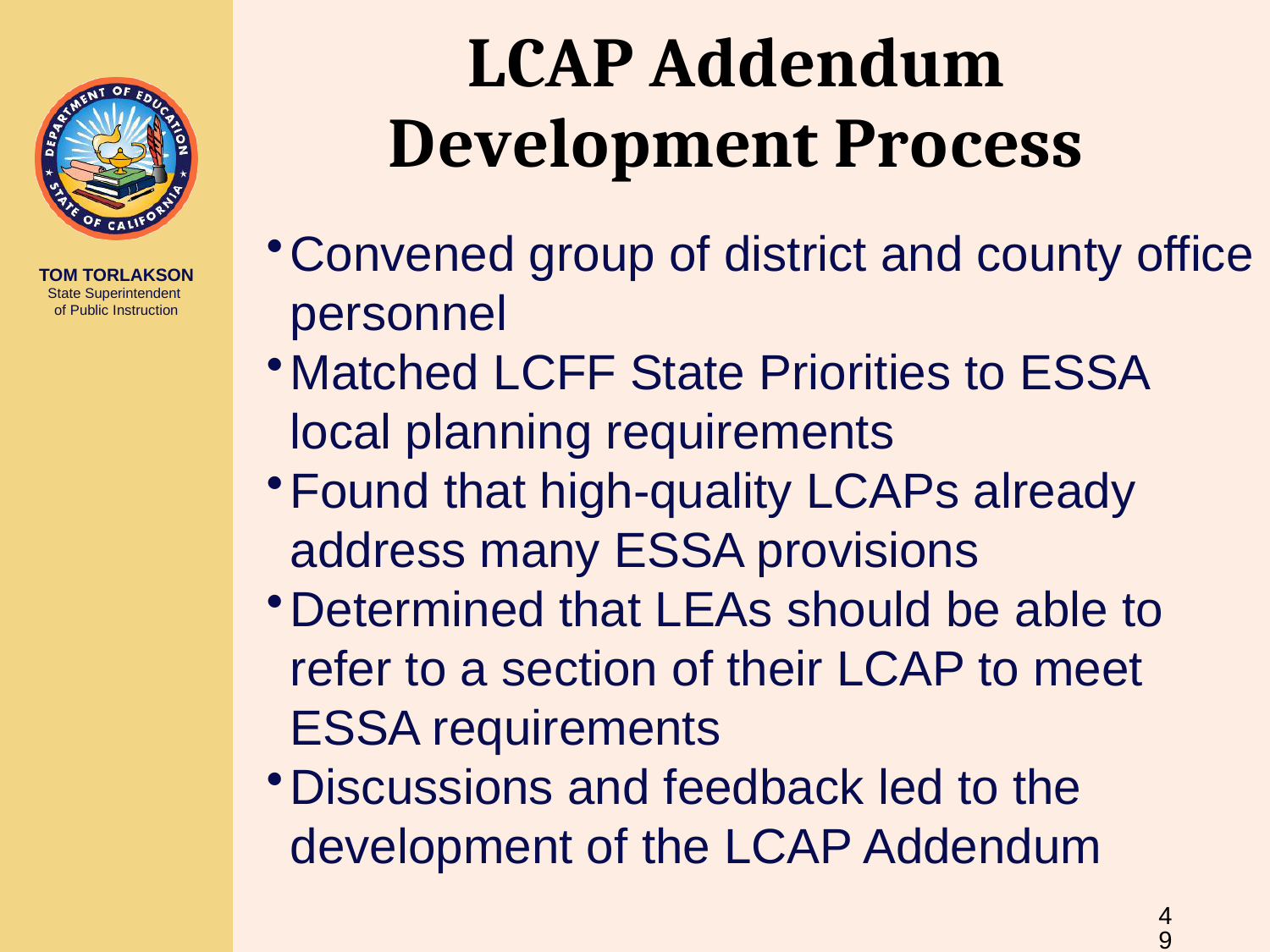

LCAP Addendum Development Process
Convened group of district and county office personnel
Matched LCFF State Priorities to ESSA local planning requirements
Found that high-quality LCAPs already address many ESSA provisions
Determined that LEAs should be able to refer to a section of their LCAP to meet ESSA requirements
Discussions and feedback led to the development of the LCAP Addendum
49